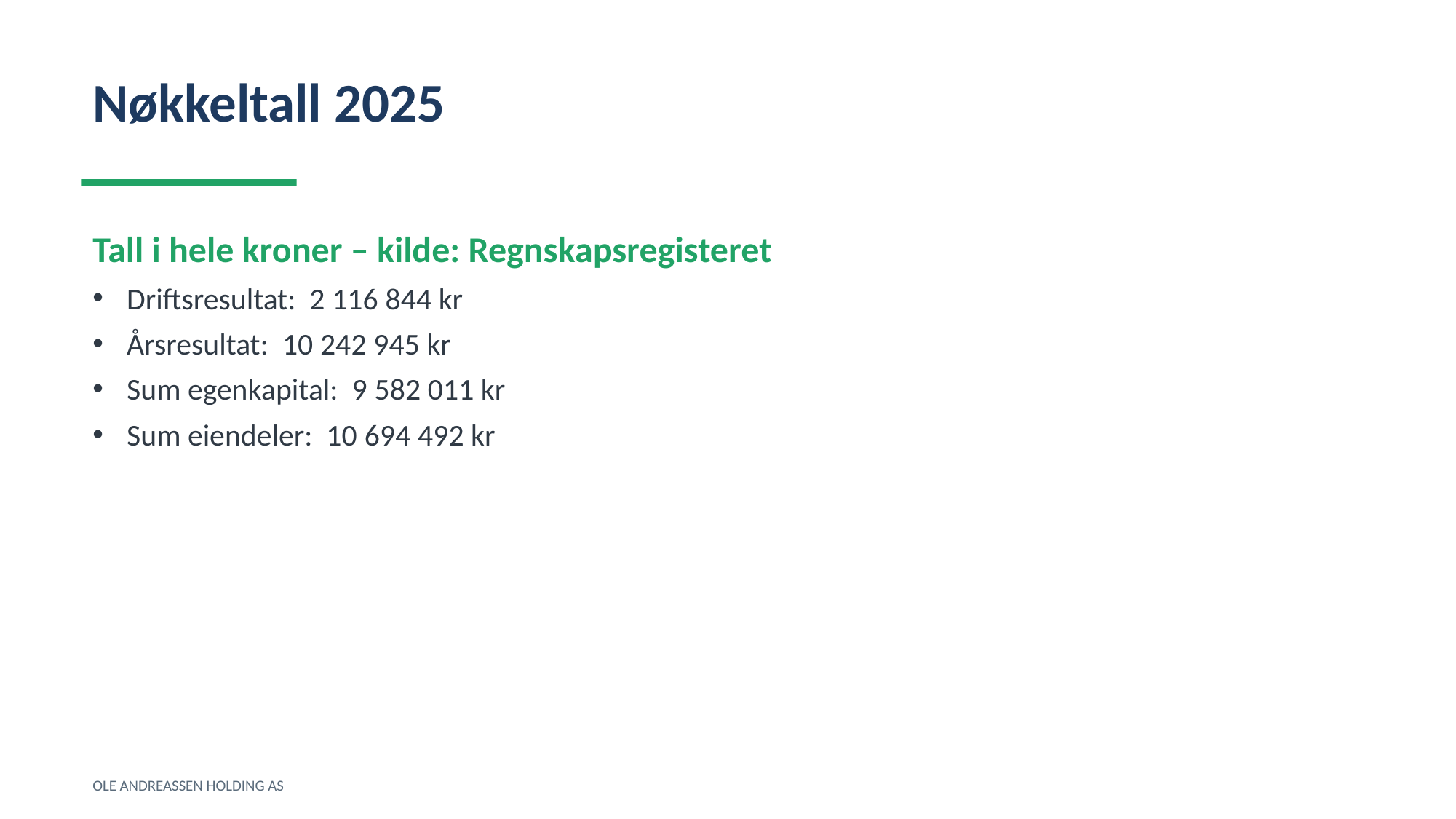

Nøkkeltall 2025

Tall i hele kroner – kilde: Regnskapsregisteret
Driftsresultat:  2 116 844 kr
Årsresultat:  10 242 945 kr
Sum egenkapital:  9 582 011 kr
Sum eiendeler:  10 694 492 kr
OLE ANDREASSEN HOLDING AS